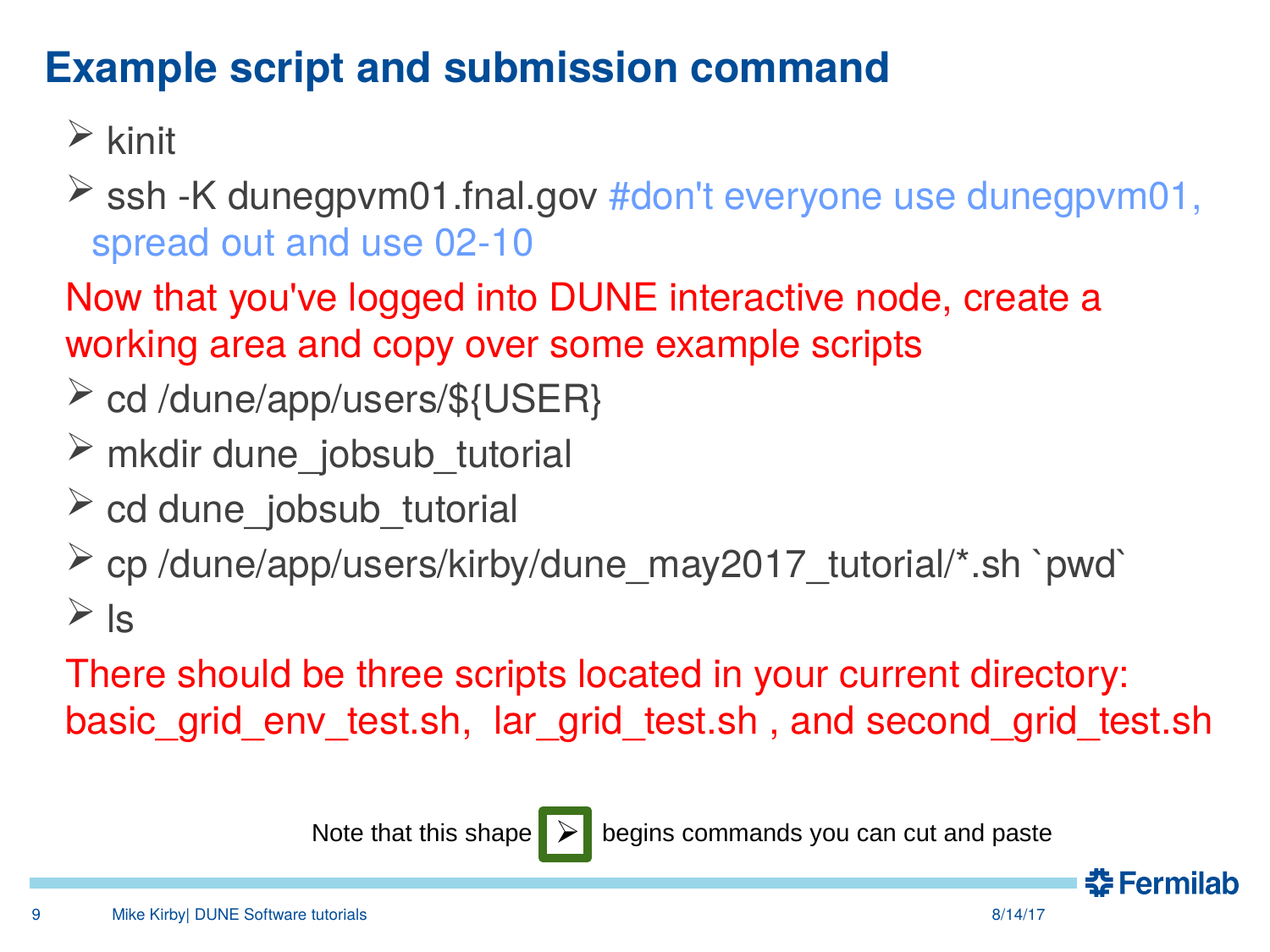

# Example script and submission command
 kinit
 ssh -K dunegpvm01.fnal.gov #don't everyone use dunegpvm01, spread out and use 02-10
Now that you've logged into DUNE interactive node, create a working area and copy over some example scripts
 cd /dune/app/users/${USER}
 mkdir dune_jobsub_tutorial
 cd dune_jobsub_tutorial
 cp /dune/app/users/kirby/dune_may2017_tutorial/*.sh `pwd`
 ls
There should be three scripts located in your current directory: basic_grid_env_test.sh,  lar_grid_test.sh , and second_grid_test.sh
Note that this shape          begins commands you can cut and paste

9
Mike Kirby| DUNE Software tutorials
8/14/17